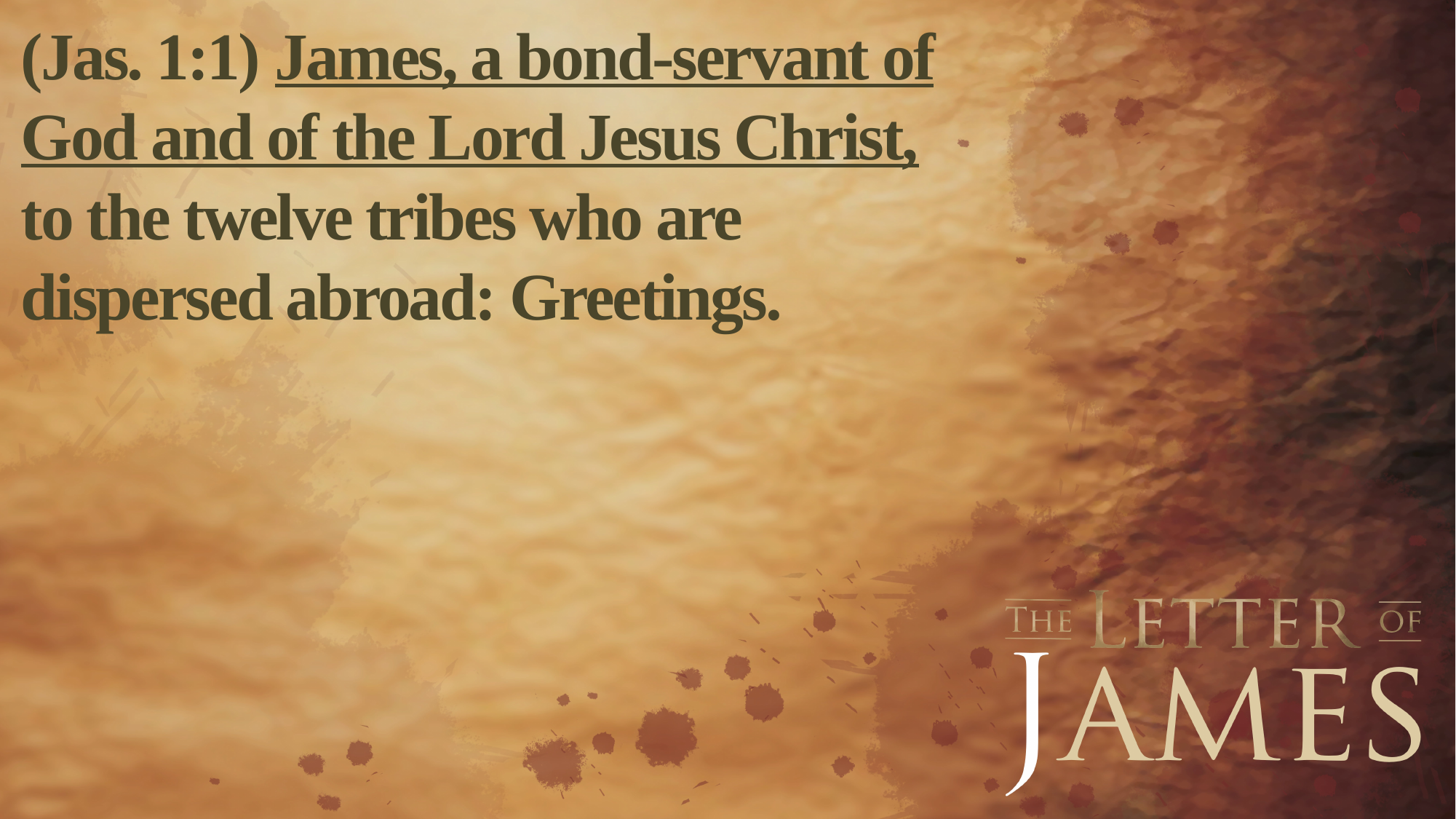

(Jas. 1:1) James, a bond-servant of God and of the Lord Jesus Christ,
to the twelve tribes who are dispersed abroad: Greetings.